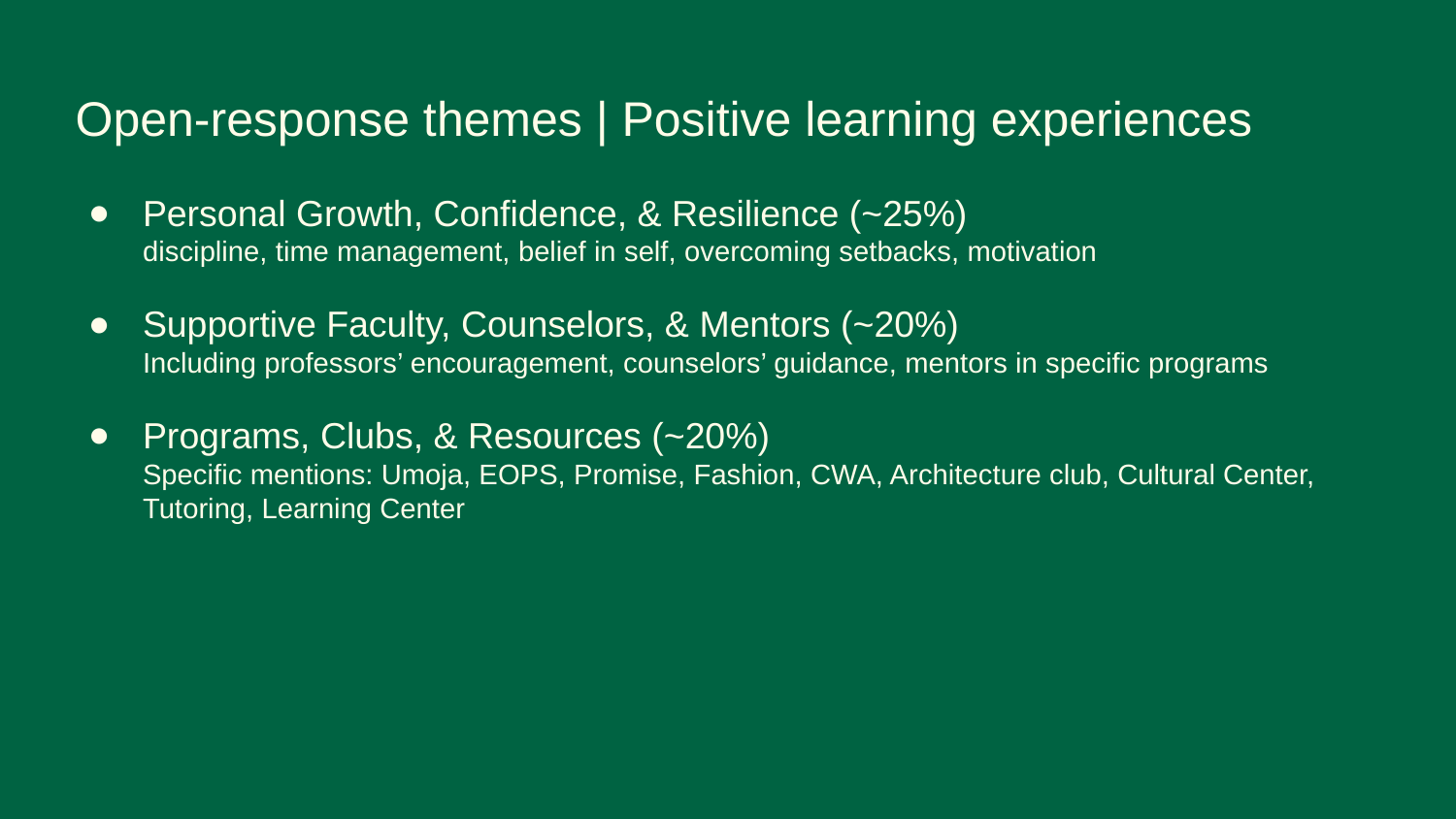

Open-response themes | Positive learning experiences
Personal Growth, Confidence, & Resilience (~25%)
discipline, time management, belief in self, overcoming setbacks, motivation

Supportive Faculty, Counselors, & Mentors (~20%)
Including professors’ encouragement, counselors’ guidance, mentors in specific programs

Programs, Clubs, & Resources (~20%)
Specific mentions: Umoja, EOPS, Promise, Fashion, CWA, Architecture club, Cultural Center, Tutoring, Learning Center